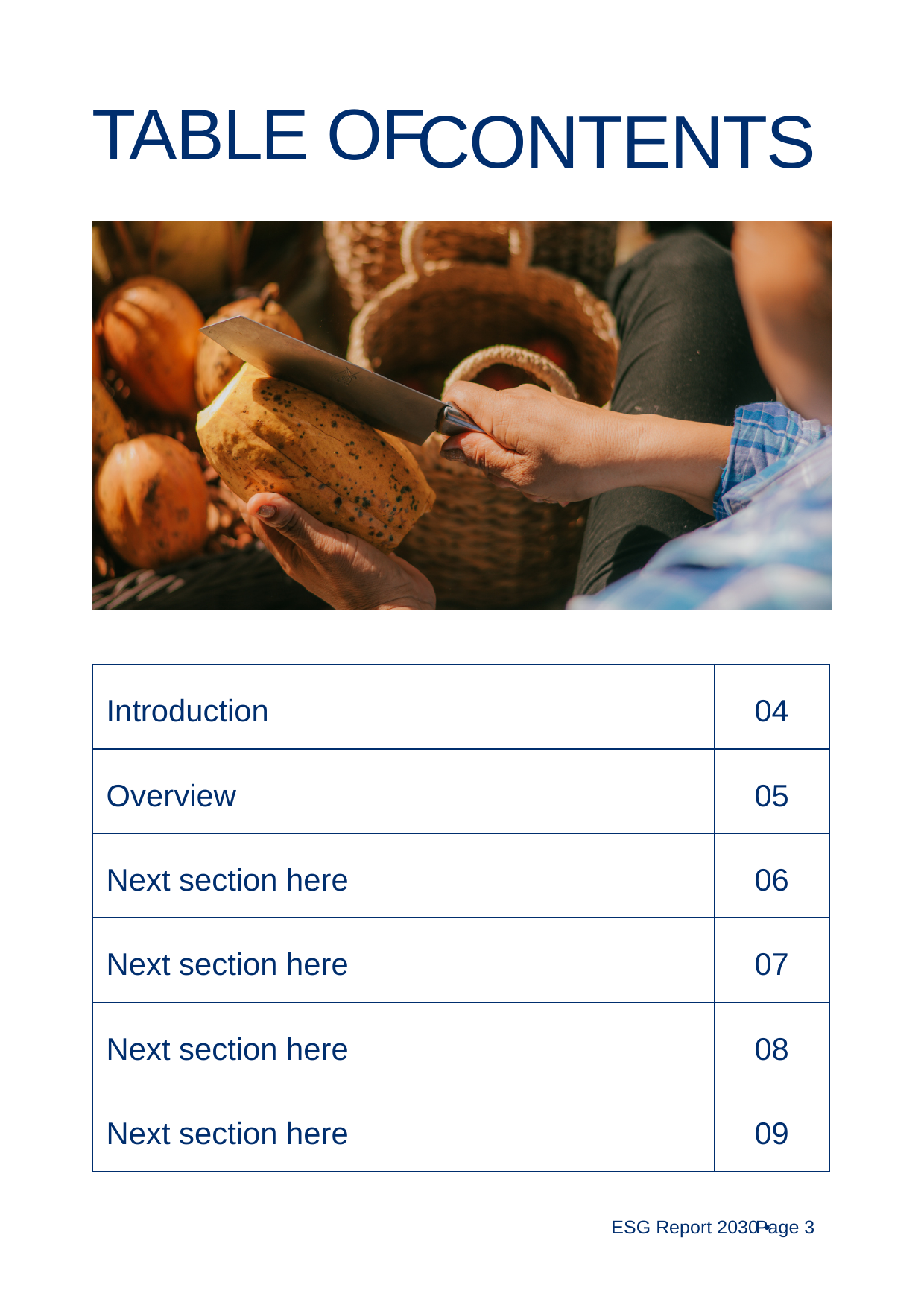

CONTENTS
TABLE OF

| Introduction | 04 |
| --- | --- |
| Overview | 05 |
| Next section here | 06 |
| Next section here | 07 |
| Next section here | 08 |
| Next section here | 09 |
ESG Report 2030 •
Page 3